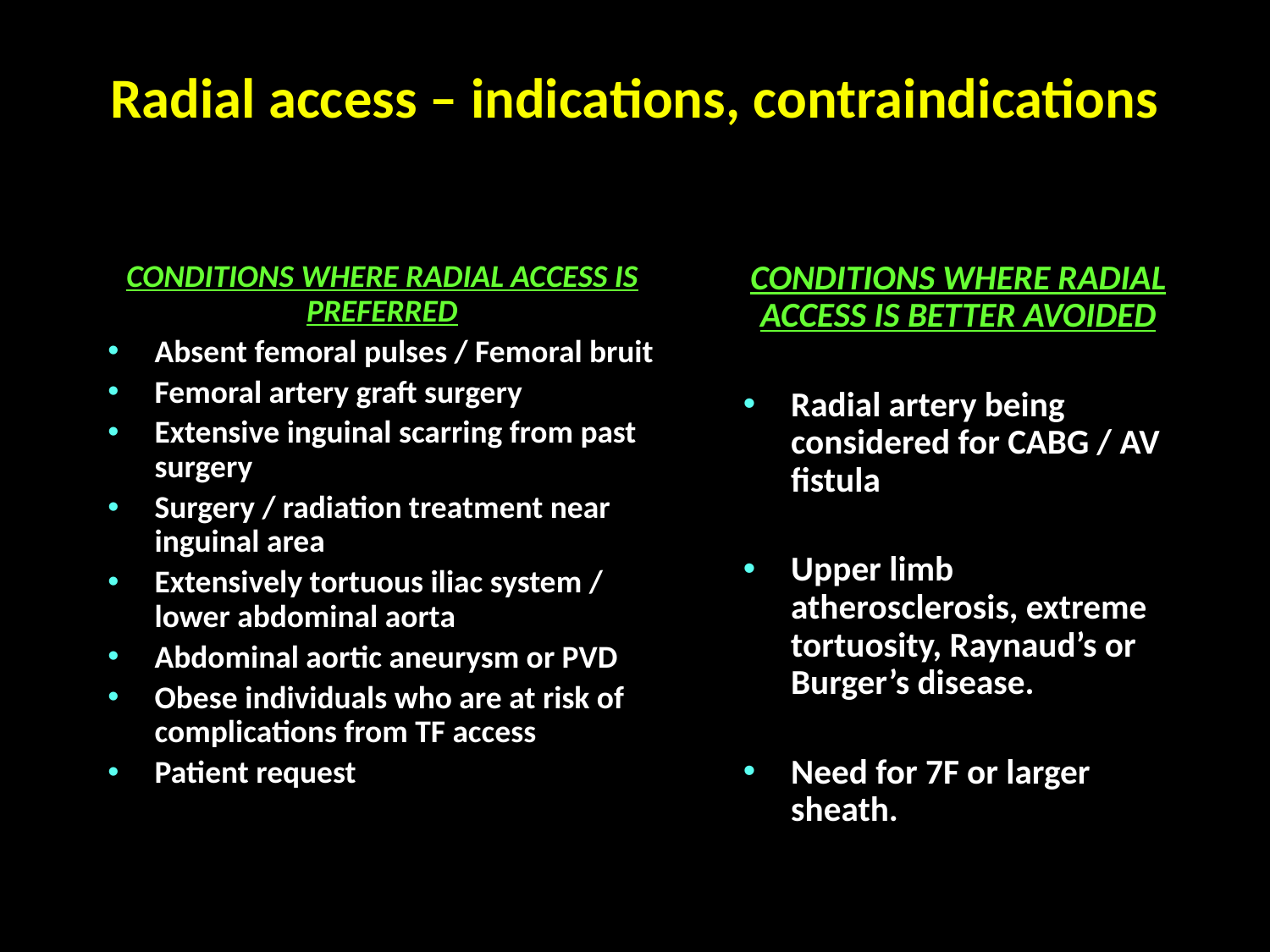

# Radial access – indications, contraindications
CONDITIONS WHERE RADIAL ACCESS IS BETTER AVOIDED

Radial artery being considered for CABG / AV fistula

Upper limb atherosclerosis, extreme tortuosity, Raynaud’s or Burger’s disease.

Need for 7F or larger sheath.
CONDITIONS WHERE RADIAL ACCESS IS PREFERRED
Absent femoral pulses / Femoral bruit
Femoral artery graft surgery
Extensive inguinal scarring from past surgery
Surgery / radiation treatment near inguinal area
Extensively tortuous iliac system / lower abdominal aorta
Abdominal aortic aneurysm or PVD
Obese individuals who are at risk of complications from TF access
Patient request